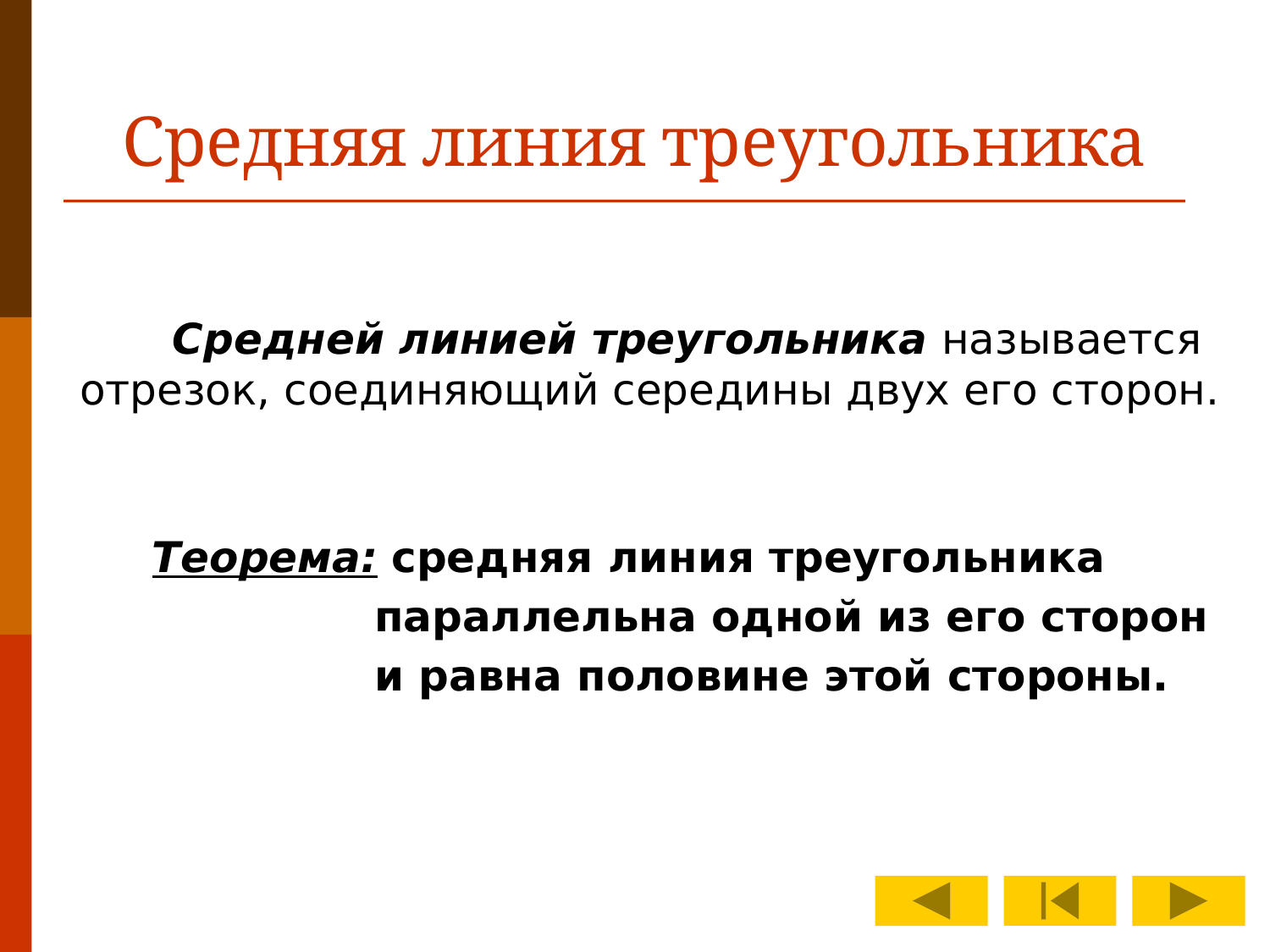

# Средняя линия треугольника

Средней линией треугольника называется отрезок, соединяющий середины двух его сторон.

Теорема: средняя линия треугольника
               параллельна одной из его сторон
               и равна половине этой стороны.